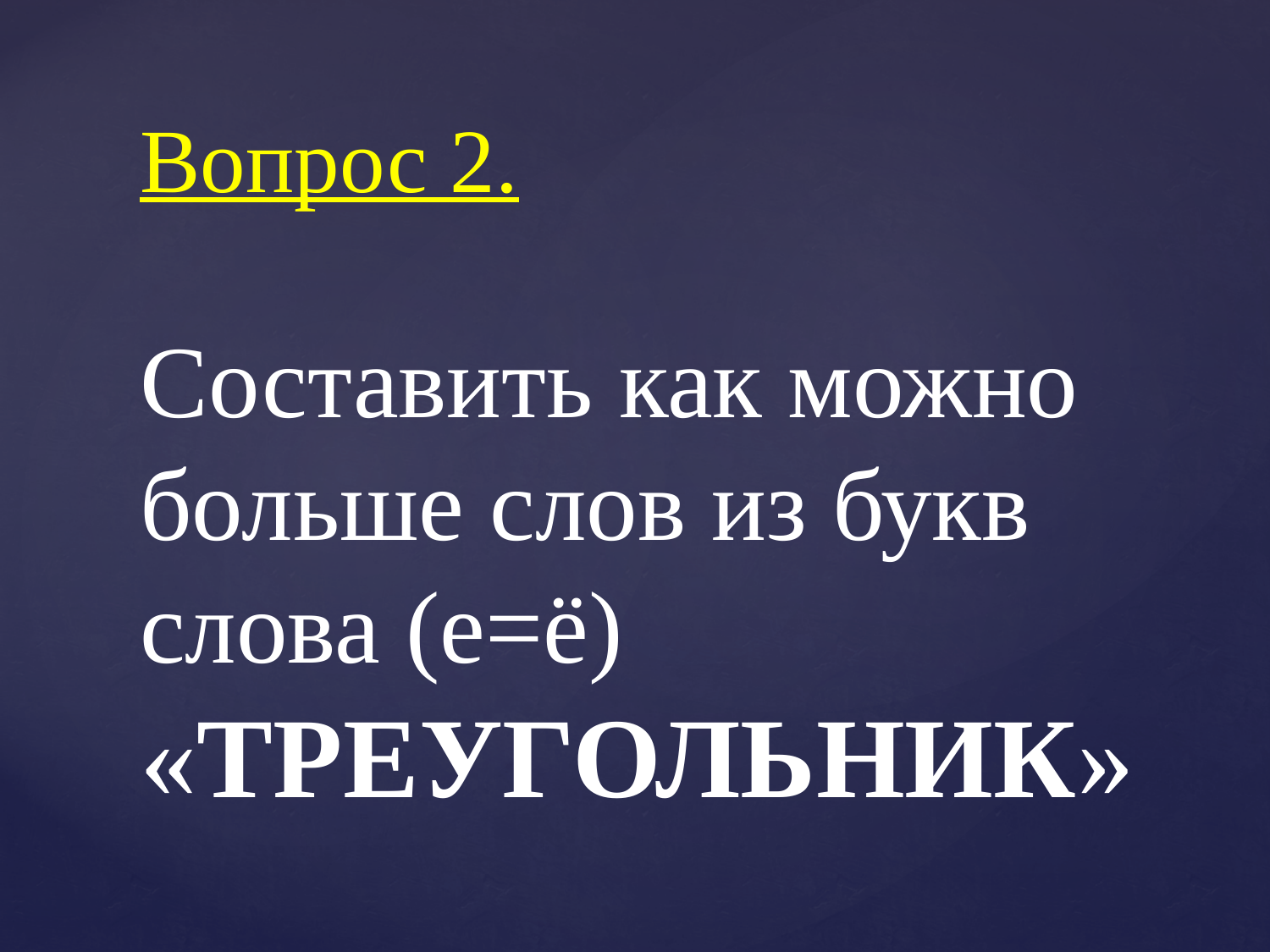

Вопрос 2.

Составить как можно больше слов из букв слова (е=ё) «ТРЕУГОЛЬНИК»